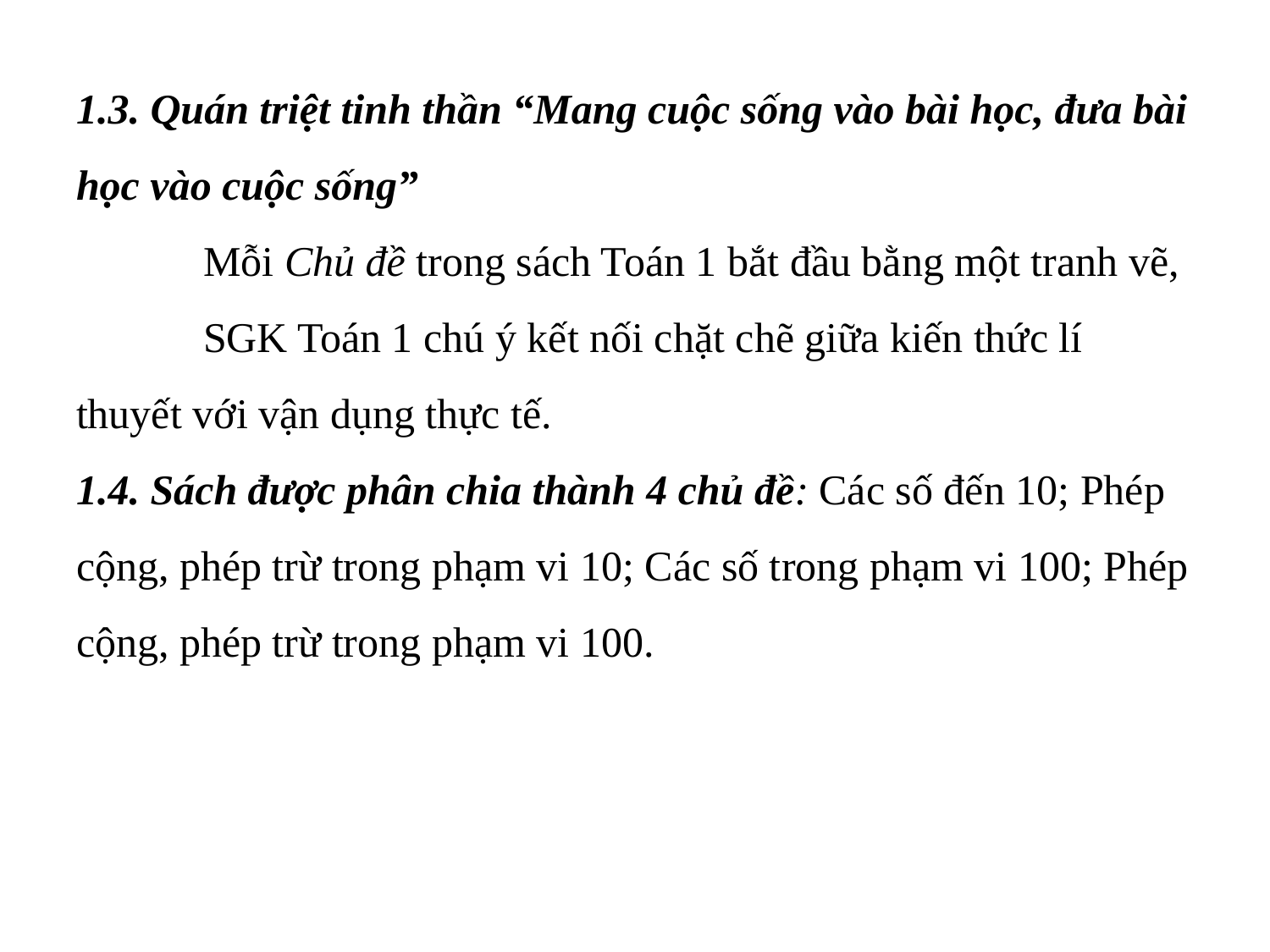

# 1.3. Quán triệt tinh thần “Mang cuộc sống vào bài học, đưa bài học vào cuộc sống” Mỗi Chủ đề trong sách Toán 1 bắt đầu bằng một tranh vẽ, SGK Toán 1 chú ý kết nối chặt chẽ giữa kiến thức lí thuyết với vận dụng thực tế. 1.4. Sách được phân chia thành 4 chủ đề: Các số đến 10; Phép  cộng, phép trừ trong phạm vi 10; Các số trong phạm vi 100; Phép cộng, phép trừ trong phạm vi 100.